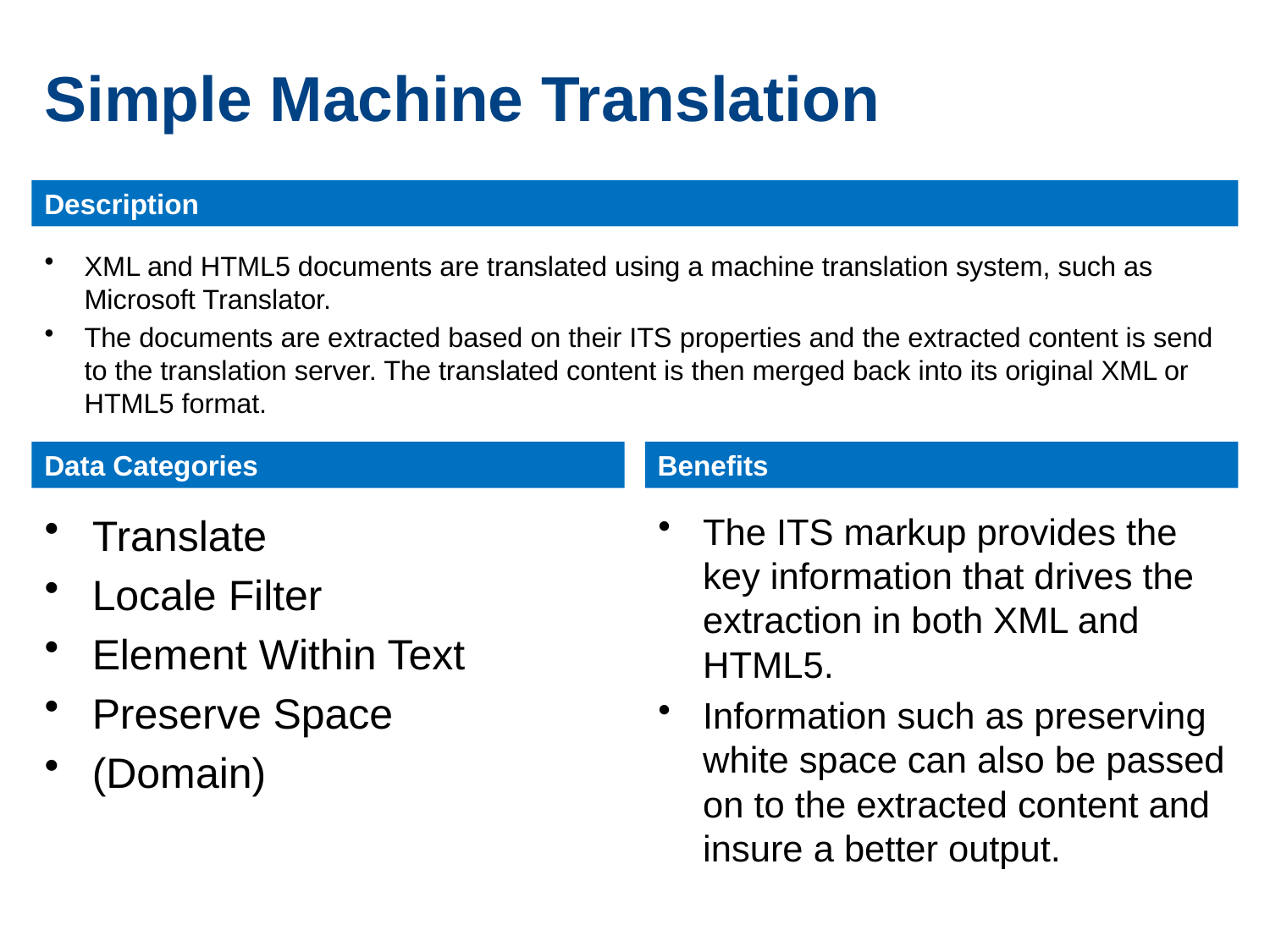

# Simple Machine Translation
XML and HTML5 documents are translated using a machine translation system, such as Microsoft Translator.
The documents are extracted based on their ITS properties and the extracted content is send to the translation server. The translated content is then merged back into its original XML or HTML5 format.
Translate
Locale Filter
Element Within Text
Preserve Space
(Domain)
The ITS markup provides the key information that drives the extraction in both XML and HTML5.
Information such as preserving white space can also be passed on to the extracted content and insure a better output.